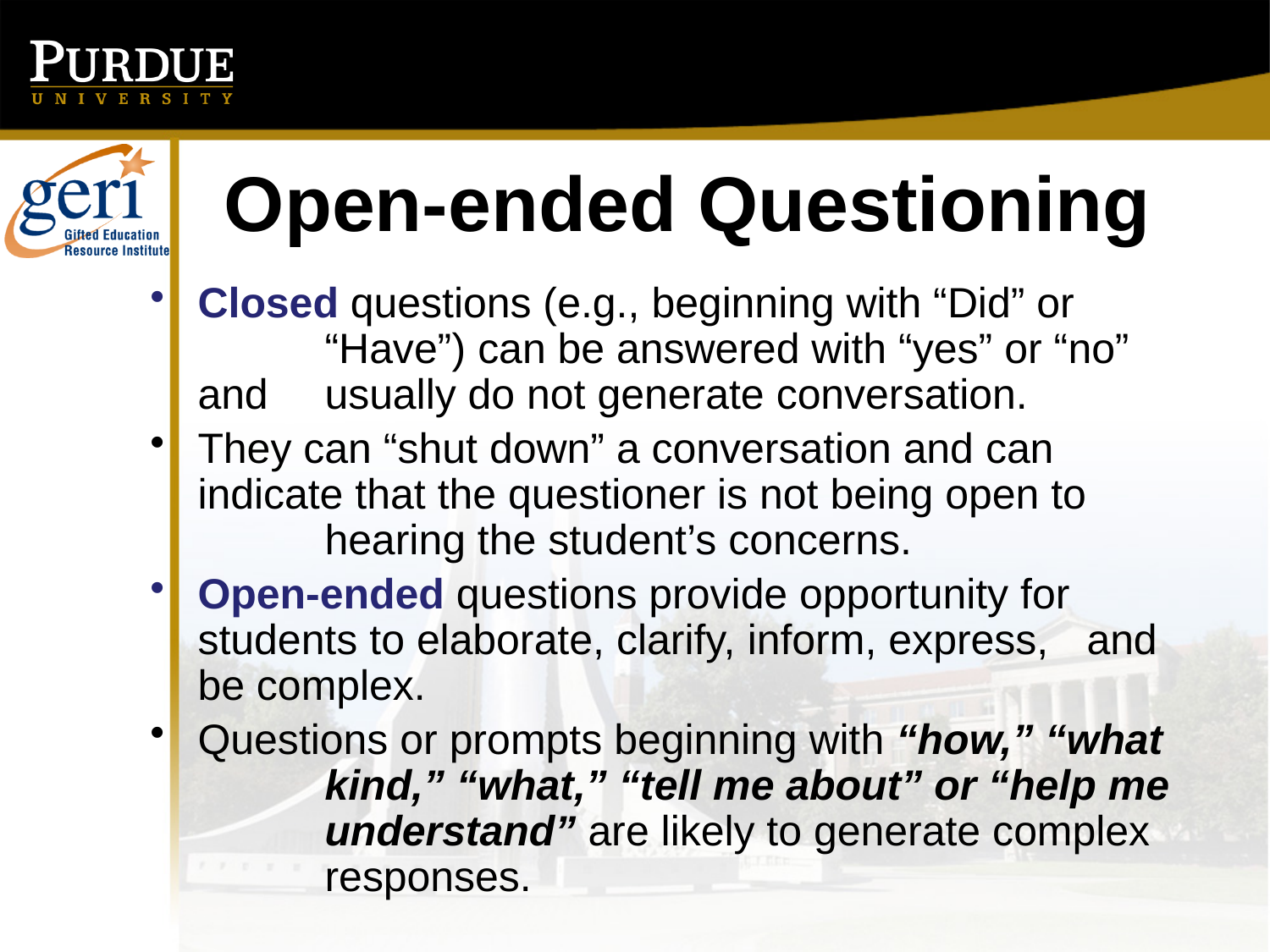

# Open-ended Questioning
Closed questions (e.g., beginning with “Did” or 	“Have”) can be answered with “yes” or “no” and 	usually do not generate conversation.
They can “shut down” a conversation and can 	indicate that the questioner is not being open to 	hearing the student’s concerns.
Open-ended questions provide opportunity for 	students to elaborate, clarify, inform, express, 	and be complex.
Questions or prompts beginning with “how,” “what 	kind,” “what,” “tell me about” or “help me 	understand” are likely to generate complex 	responses.